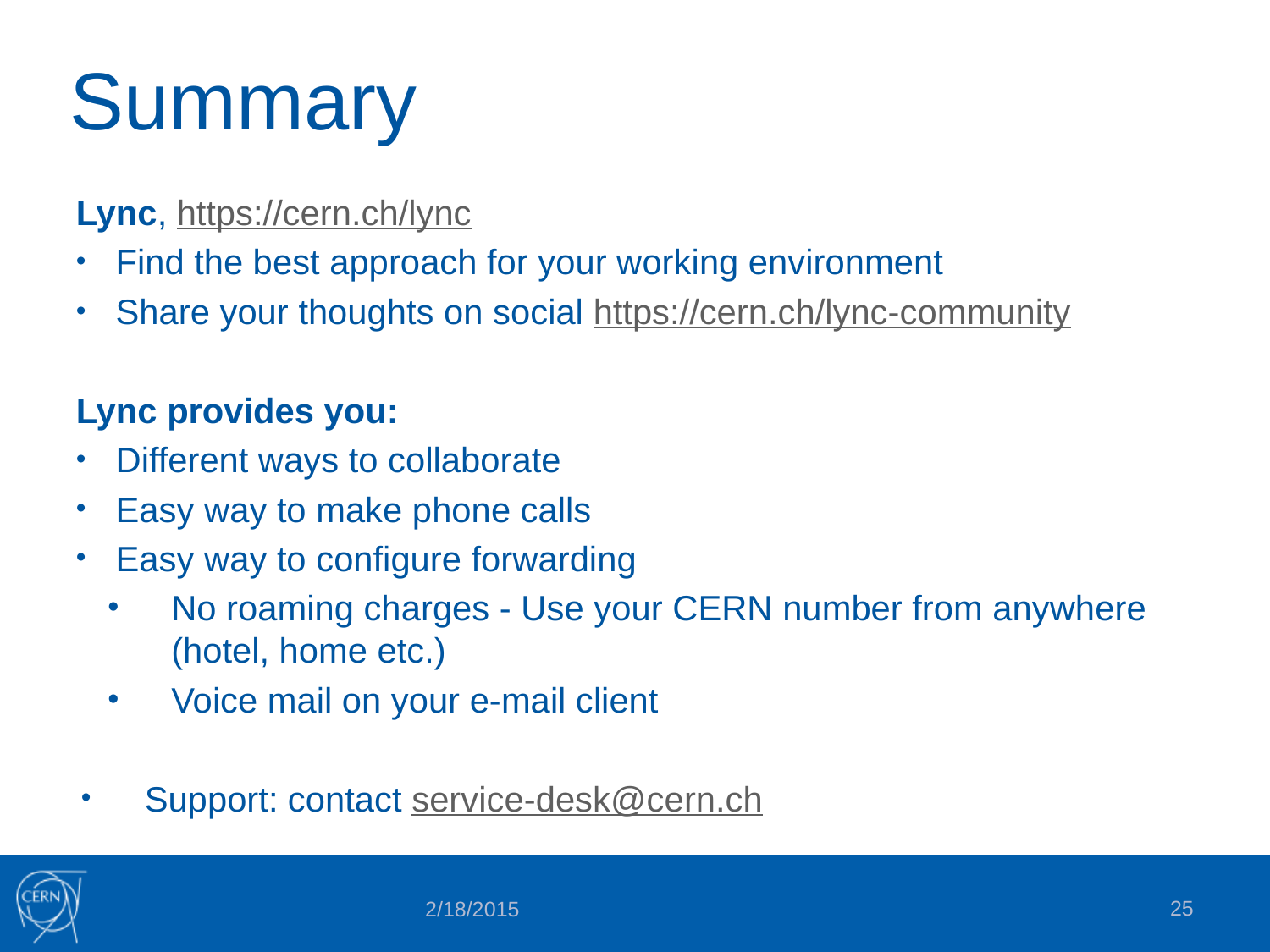

# Summary
Lync, https://cern.ch/lync
Find the best approach for your working environment
Share your thoughts on social https://cern.ch/lync-community

Lync provides you:
Different ways to collaborate
Easy way to make phone calls
Easy way to configure forwarding
No roaming charges - Use your CERN number from anywhere (hotel, home etc.)
Voice mail on your e-mail client

Support: contact service-desk@cern.ch
25
2/18/2015